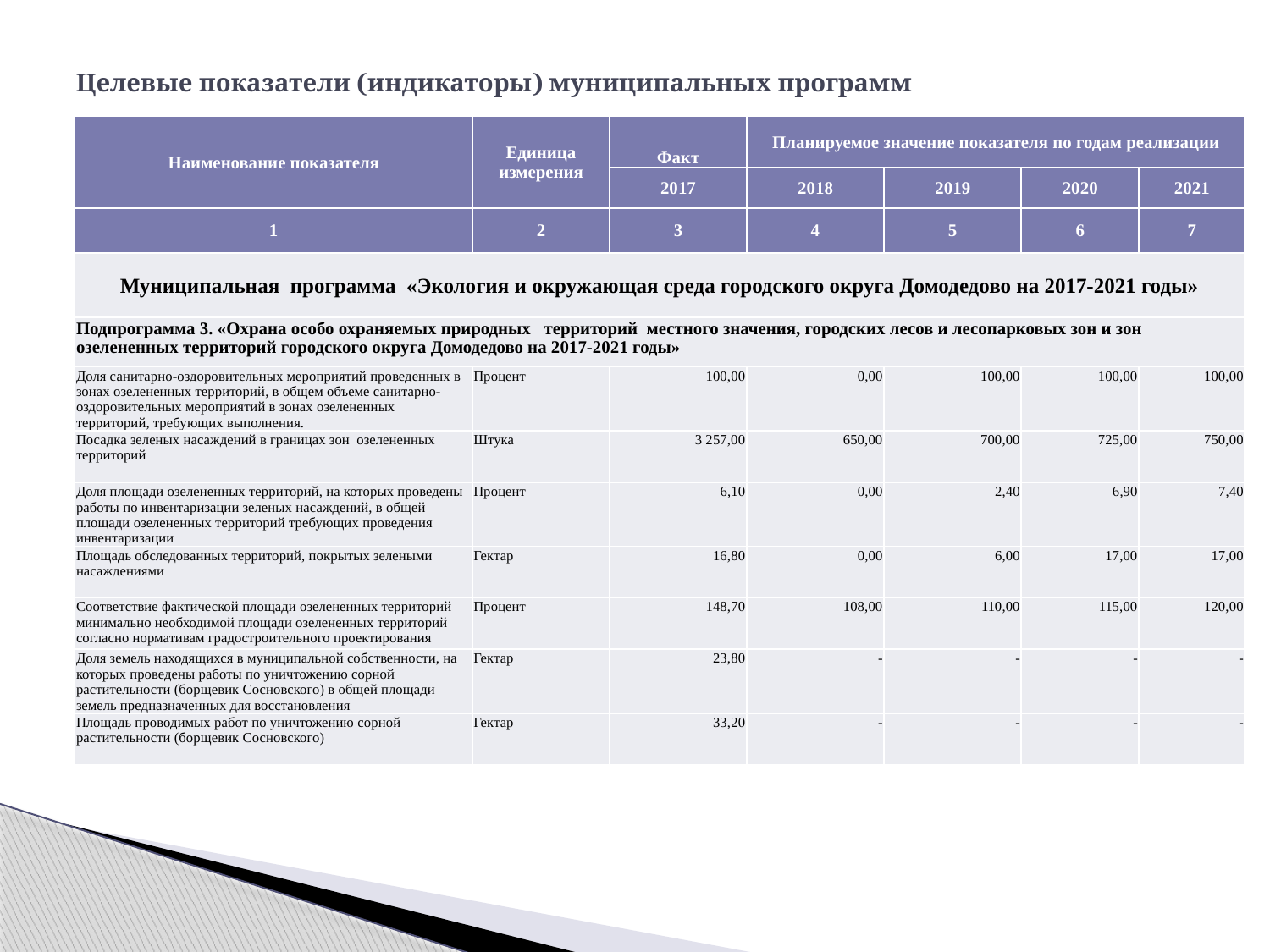

# Целевые показатели (индикаторы) муниципальных программ
| Наименование показателя | Единица измерения | Факт | Планируемое значение показателя по годам реализации |  |  |  |
| --- | --- | --- | --- | --- | --- | --- |
|  |  | 2017 | 2018 | 2019 | 2020 | 2021 |
| 1 | 2 | 3 | 4 | 5 | 6 | 7 |
| Муниципальная программа «Экология и окружающая среда городского округа Домодедово на 2017-2021 годы» |  |  |  |  |  |  |
| Подпрограмма 3. «Охрана особо охраняемых природных территорий местного значения, городских лесов и лесопарковых зон и зон озелененных территорий городского округа Домодедово на 2017-2021 годы» |  |  |  |  |  |  |
| Доля санитарно-оздоровительных мероприятий проведенных в зонах озелененных территорий, в общем объеме санитарно-оздоровительных мероприятий в зонах озелененных территорий, требующих выполнения. | Процент | 100,00 | 0,00 | 100,00 | 100,00 | 100,00 |
| Посадка зеленых насаждений в границах зон озелененных территорий | Штука | 3 257,00 | 650,00 | 700,00 | 725,00 | 750,00 |
| Доля площади озелененных территорий, на которых проведены работы по инвентаризации зеленых насаждений, в общей площади озелененных территорий требующих проведения инвентаризации | Процент | 6,10 | 0,00 | 2,40 | 6,90 | 7,40 |
| Площадь обследованных территорий, покрытых зелеными насаждениями | Гектар | 16,80 | 0,00 | 6,00 | 17,00 | 17,00 |
| Соответствие фактической площади озелененных территорий минимально необходимой площади озелененных территорий согласно нормативам градостроительного проектирования | Процент | 148,70 | 108,00 | 110,00 | 115,00 | 120,00 |
| Доля земель находящихся в муниципальной собственности, на которых проведены работы по уничтожению сорной растительности (борщевик Сосновского) в общей площади земель предназначенных для восстановления | Гектар | 23,80 | - | - | - | - |
| Площадь проводимых работ по уничтожению сорной растительности (борщевик Сосновского) | Гектар | 33,20 | - | - | - | - |